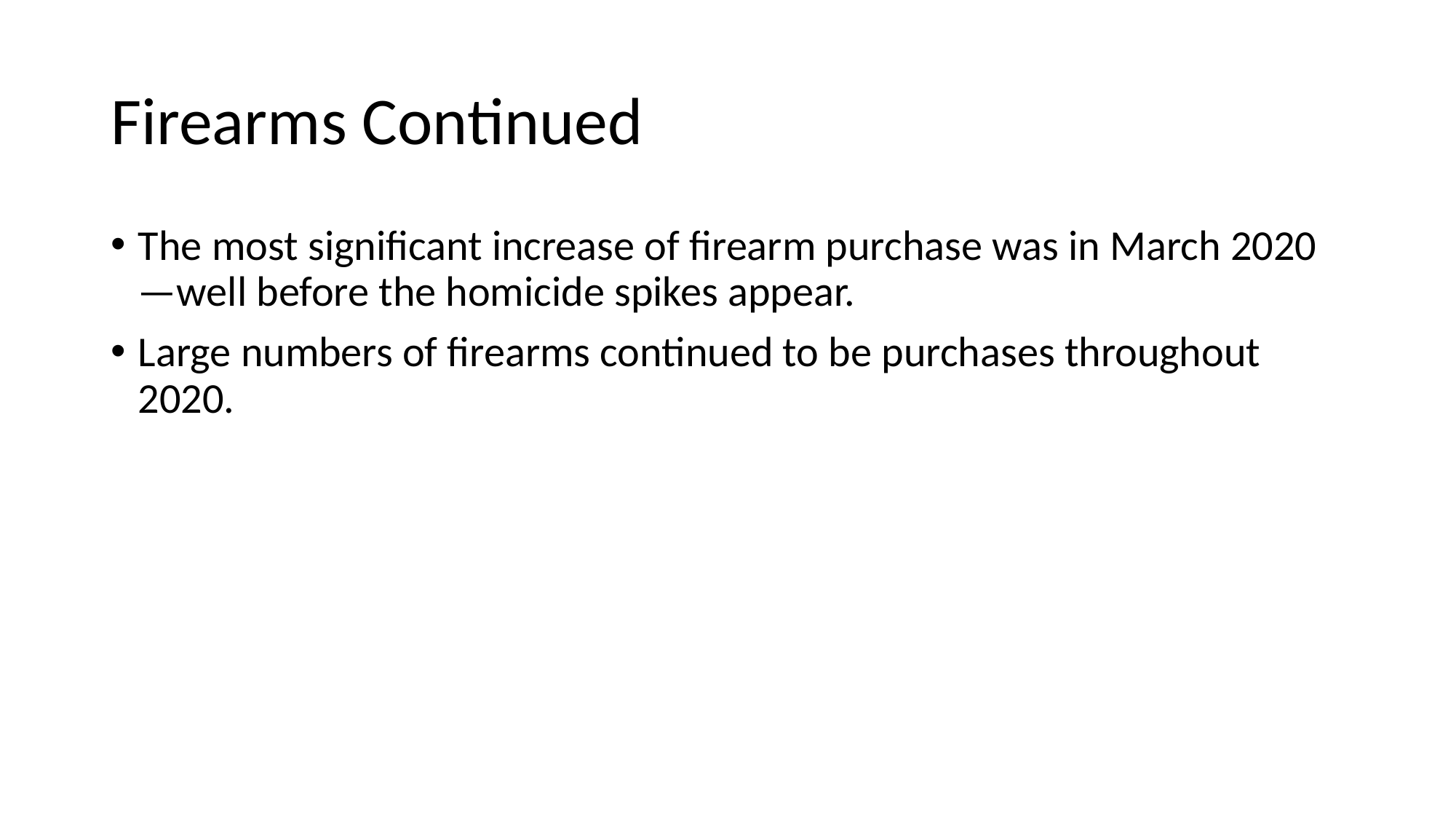

# Firearms Continued
The most significant increase of firearm purchase was in March 2020—well before the homicide spikes appear.
Large numbers of firearms continued to be purchases throughout 2020.